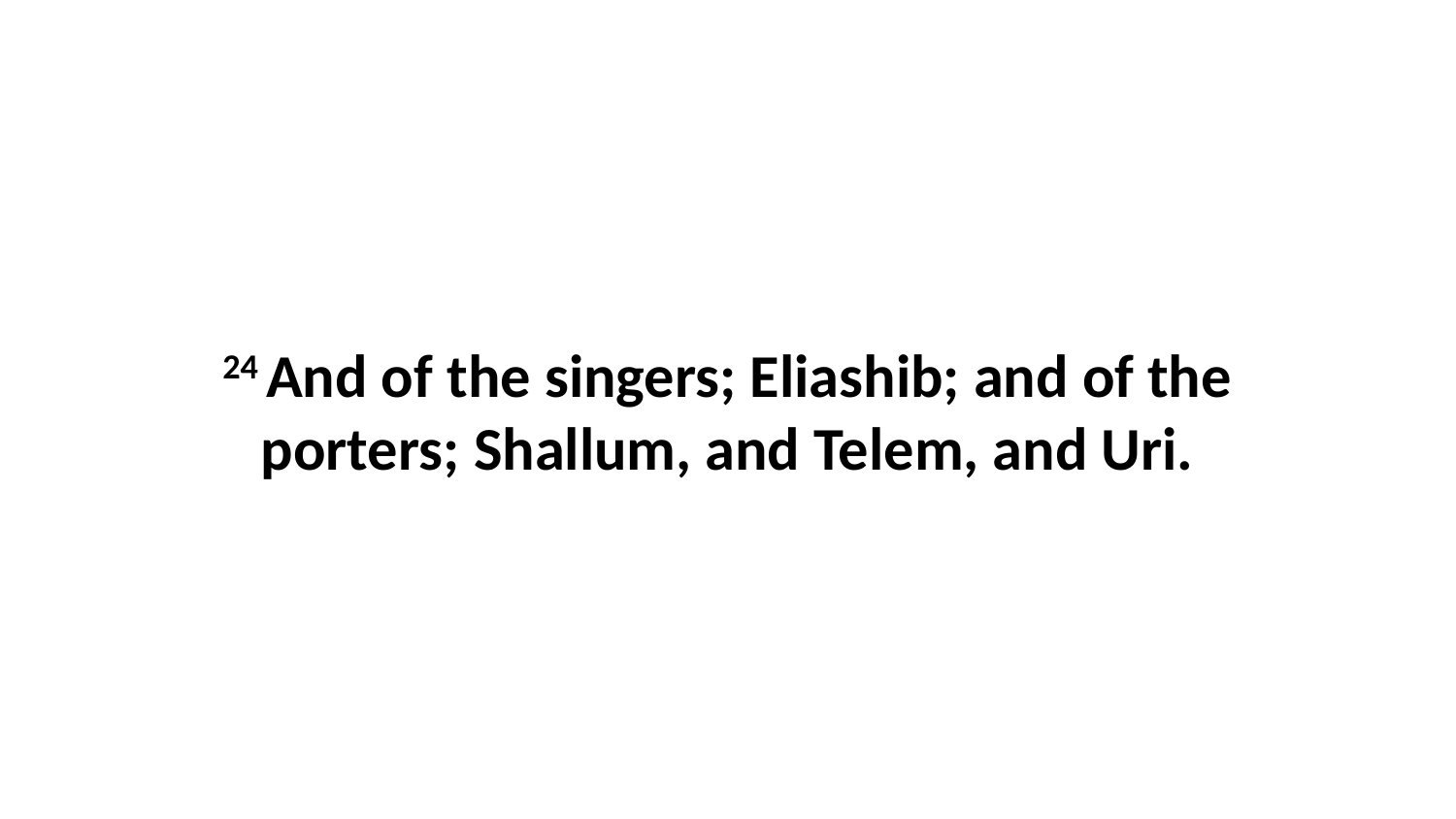

24 And of the singers; Eliashib; and of the porters; Shallum, and Telem, and Uri.